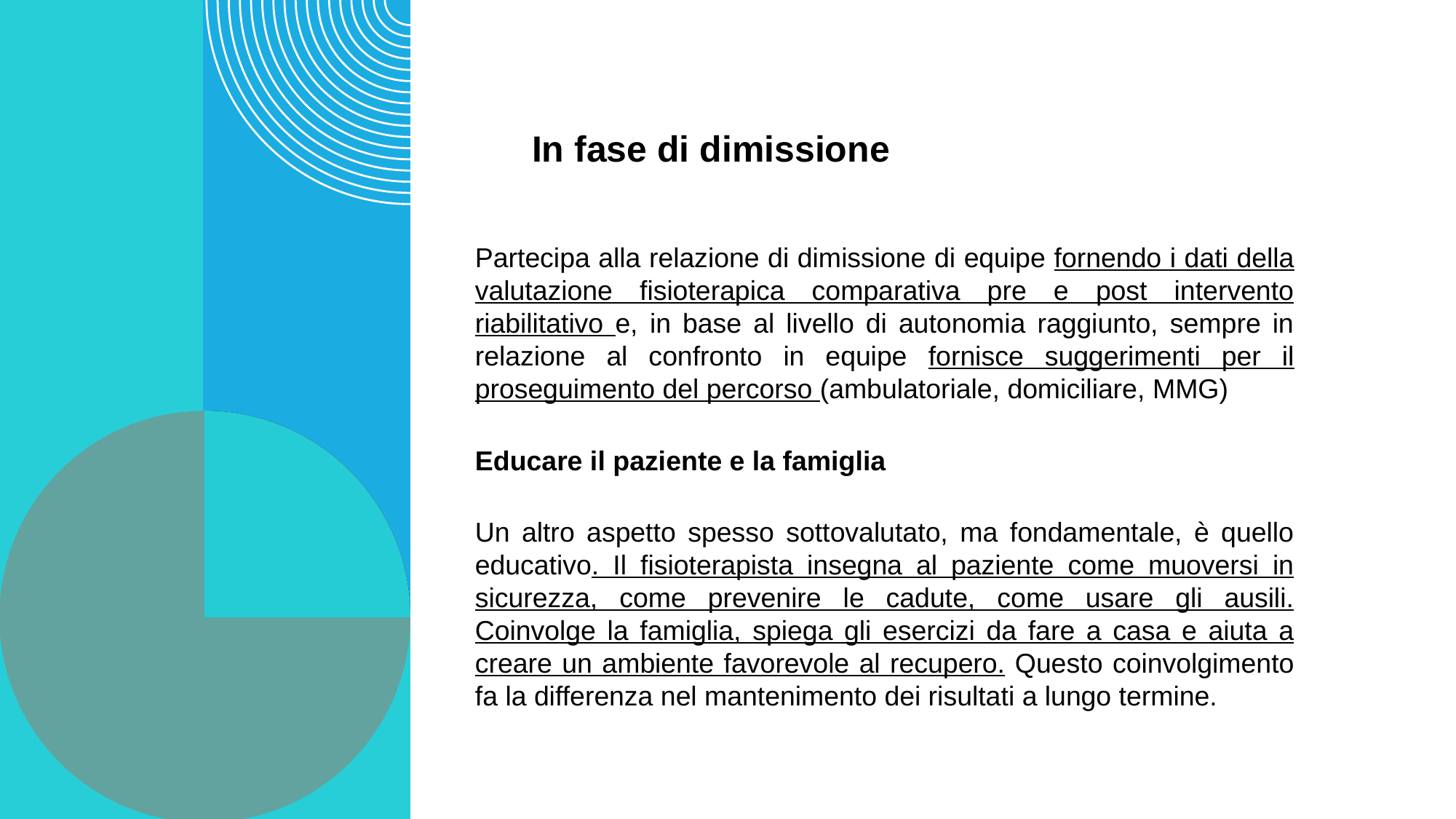

# In fase di dimissione

Partecipa alla relazione di dimissione di equipe fornendo i dati della valutazione fisioterapica comparativa pre e post intervento riabilitativo e, in base al livello di autonomia raggiunto, sempre in relazione al confronto in equipe fornisce suggerimenti per il proseguimento del percorso (ambulatoriale, domiciliare, MMG)

Educare il paziente e la famiglia

Un altro aspetto spesso sottovalutato, ma fondamentale, è quello educativo. Il fisioterapista insegna al paziente come muoversi in sicurezza, come prevenire le cadute, come usare gli ausili. Coinvolge la famiglia, spiega gli esercizi da fare a casa e aiuta a creare un ambiente favorevole al recupero. Questo coinvolgimento fa la differenza nel mantenimento dei risultati a lungo termine.